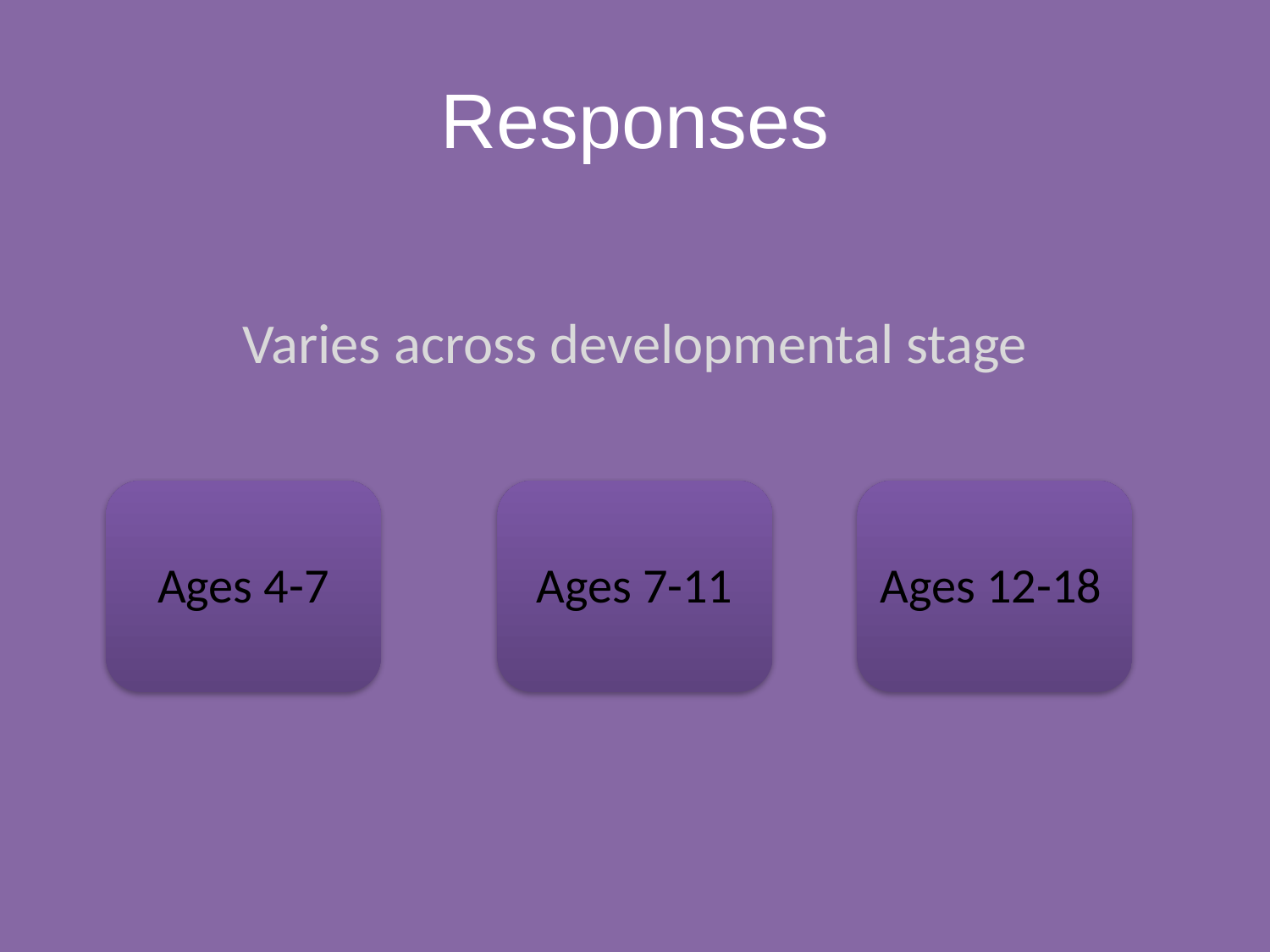

# Responses

Varies across developmental stage

Ages 4-7
Ages 7-11
Ages 12-18